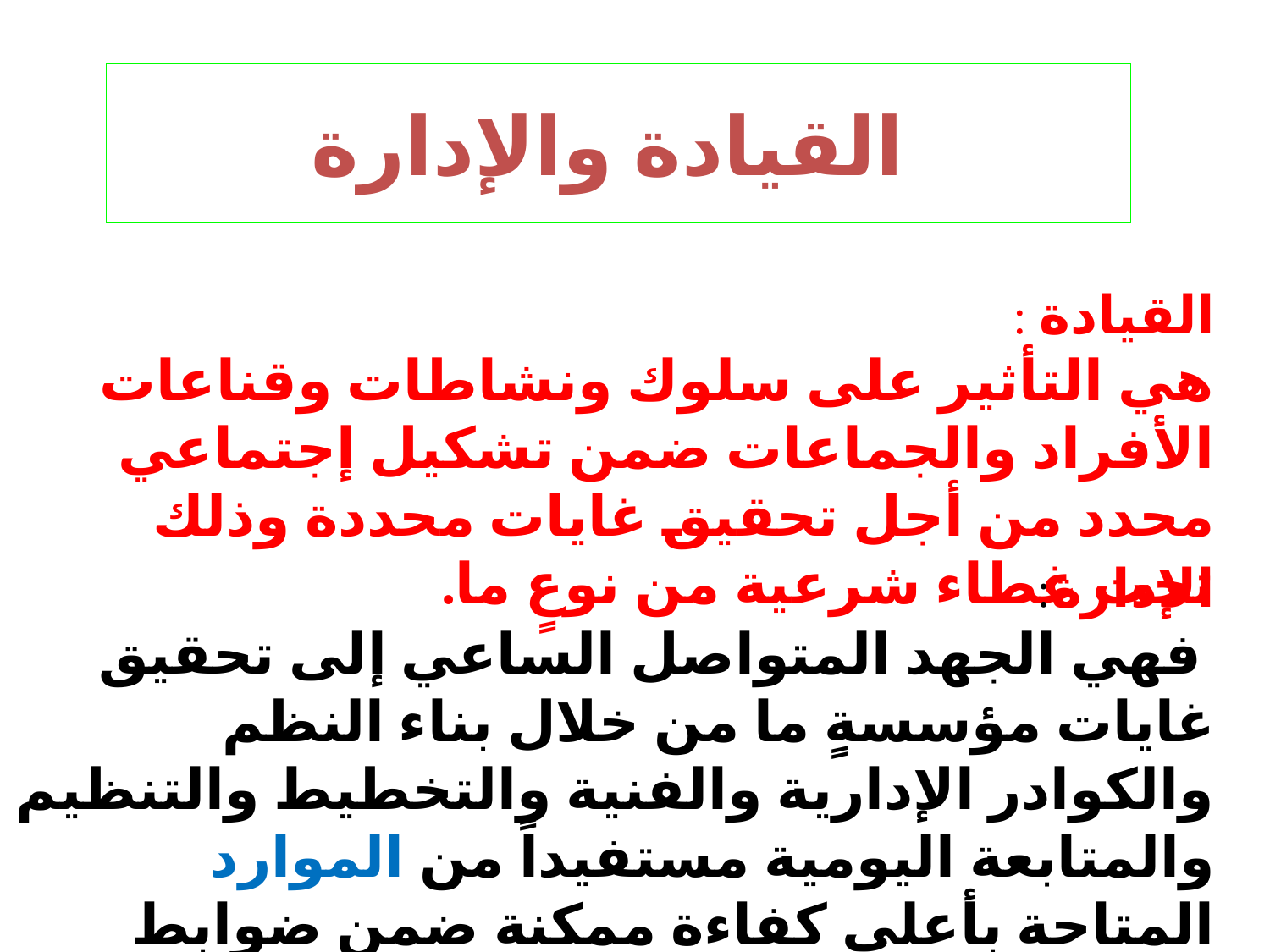

# القيادة والإدارة
القيادة :
هي التأثير على سلوك ونشاطات وقناعات الأفراد والجماعات ضمن تشكيل إجتماعي محدد من أجل تحقيق غايات محددة وذلك تحت غطاء شرعية من نوعٍ ما.
الإدارة:
 فهي الجهد المتواصل الساعي إلى تحقيق غايات مؤسسةٍ ما من خلال بناء النظم والكوادر الإدارية والفنية والتخطيط والتنظيم والمتابعة اليومية مستفيداً من الموارد المتاحة بأعلى كفاءة ممكنة ضمن ضوابط زمنية وكلف مقررة مسبقاً.